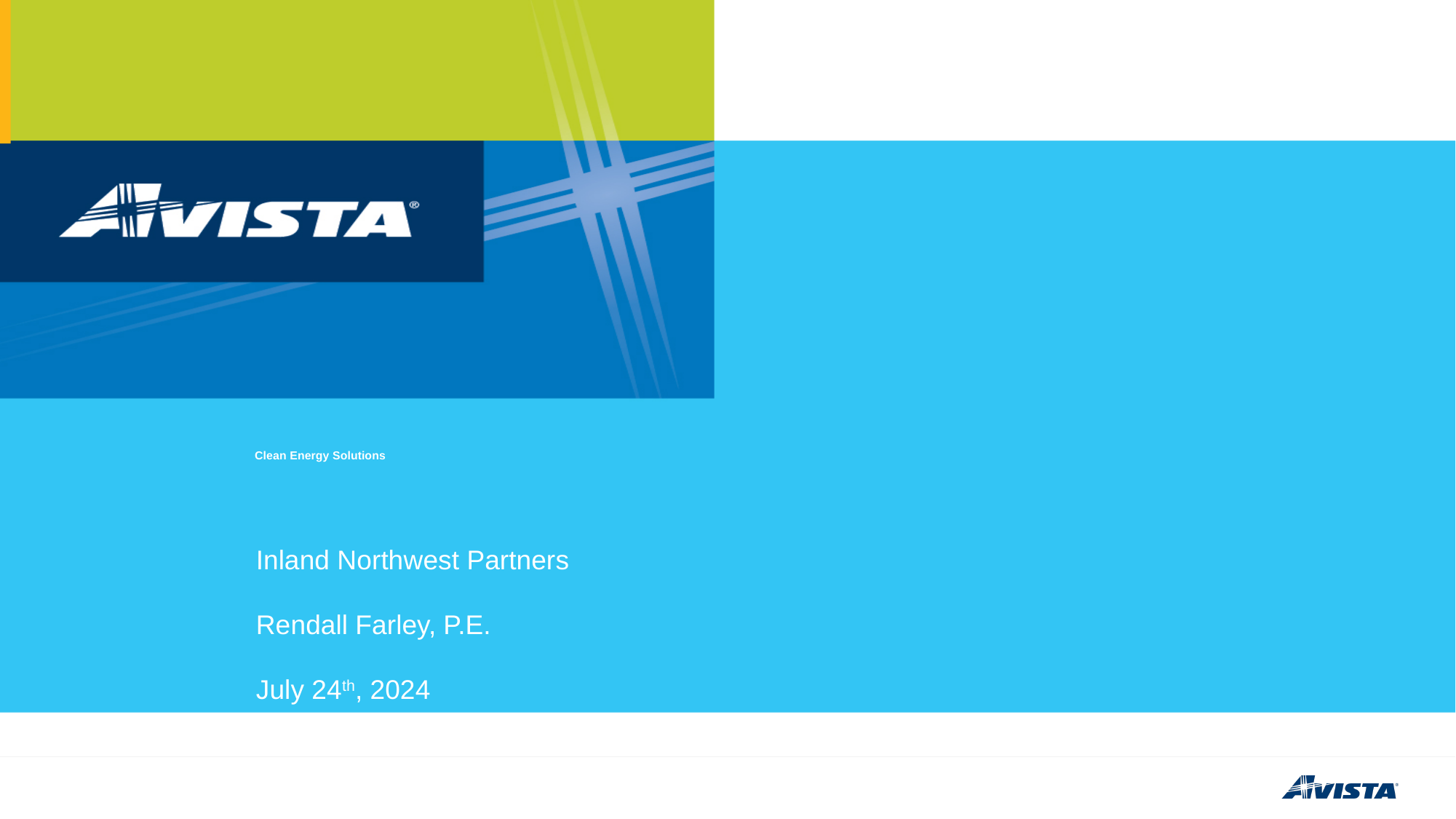

# Clean Energy Solutions
Inland Northwest Partners
Rendall Farley, P.E.
July 24th, 2024